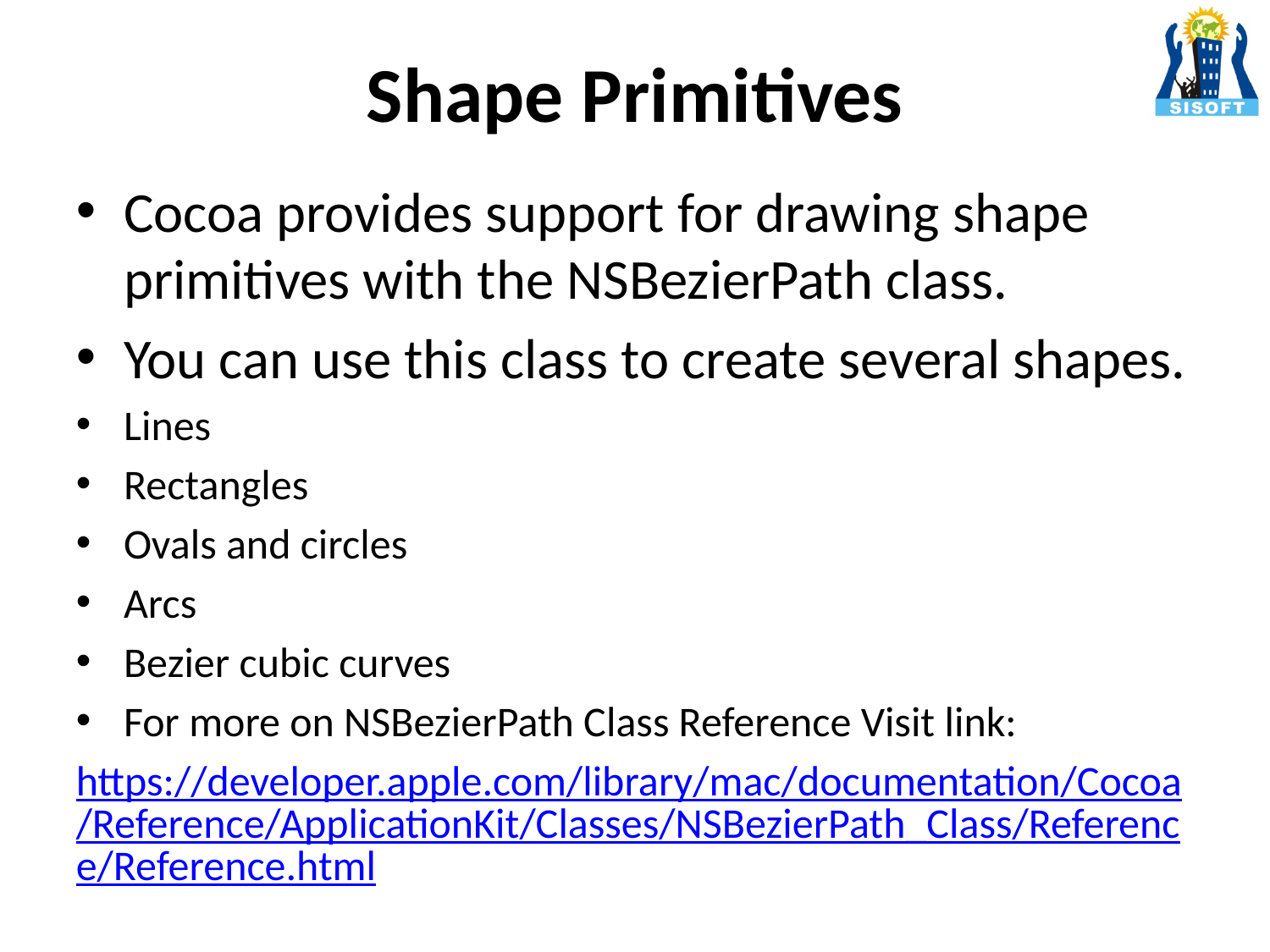

# Shape Primitives
Cocoa provides support for drawing shape primitives with the NSBezierPath class.
You can use this class to create several shapes.
Lines
Rectangles
Ovals and circles
Arcs
Bezier cubic curves
For more on NSBezierPath Class Reference Visit link:
https://developer.apple.com/library/mac/documentation/Cocoa/Reference/ApplicationKit/Classes/NSBezierPath_Class/Reference/Reference.html